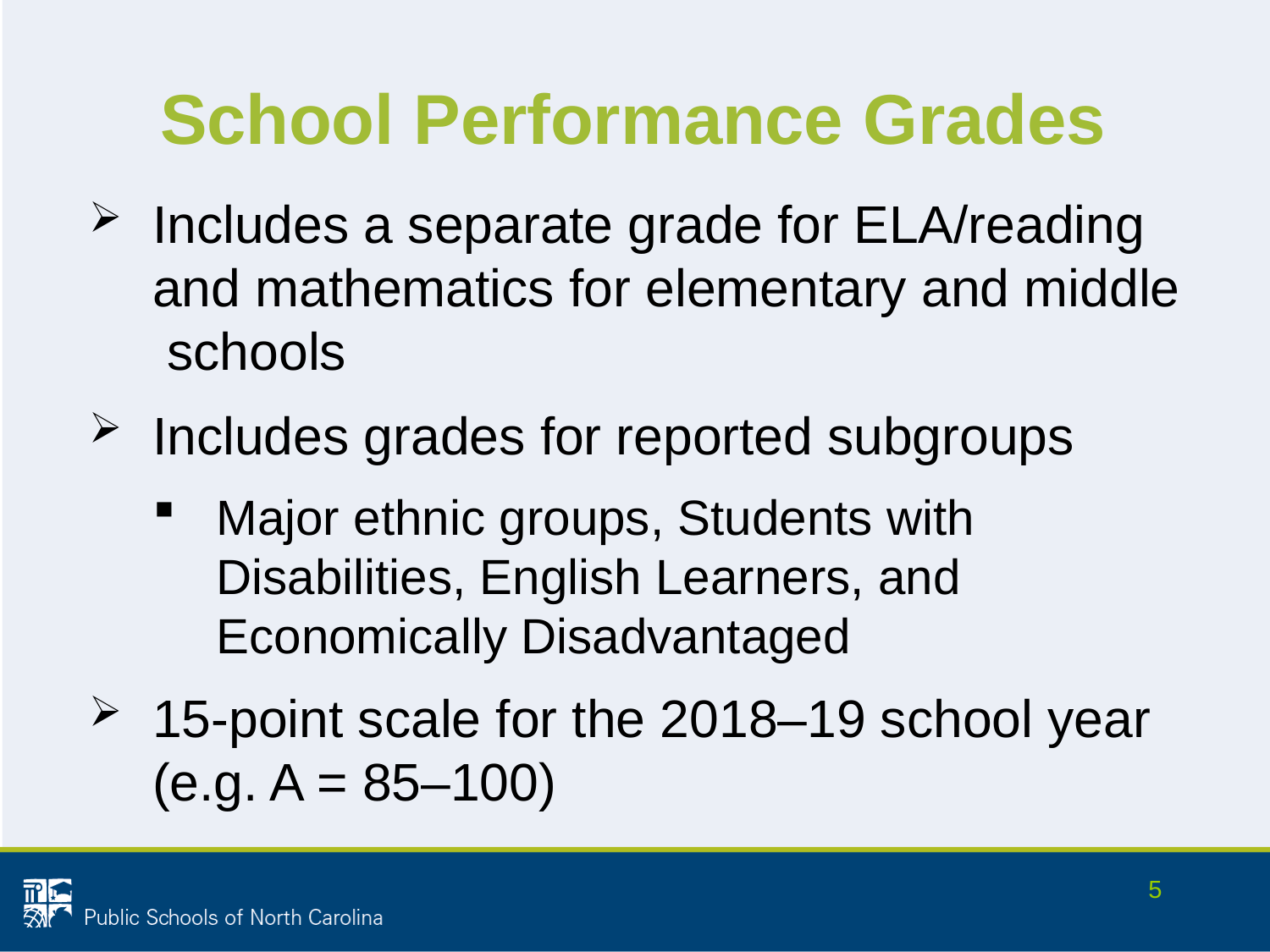

# School Performance Grades
Includes a separate grade for ELA/reading  and mathematics for elementary and middle  schools
Includes grades for reported subgroups
Major ethnic groups, Students with  Disabilities, English Learners, and  Economically Disadvantaged
15-point scale for the 2018–19 school year (e.g. A = 85–100)
5